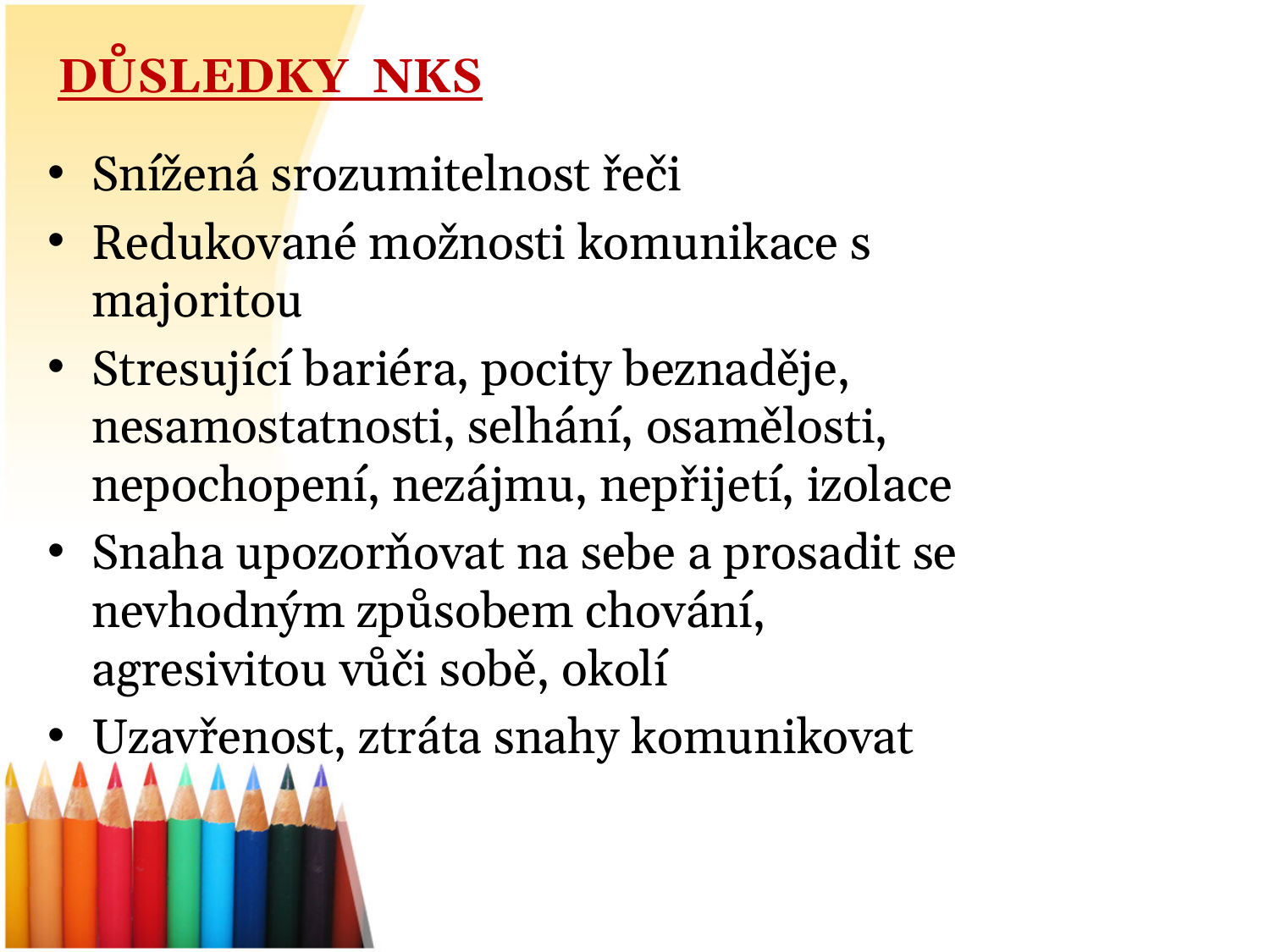

# DŮSLEDKY  NKS
Snížená srozumitelnost řeči
Redukované možnosti komunikace s majoritou
Stresující bariéra, pocity beznaděje, nesamostatnosti, selhání, osamělosti, nepochopení, nezájmu, nepřijetí, izolace
Snaha upozorňovat na sebe a prosadit se nevhodným způsobem chování, agresivitou vůči sobě, okolí
Uzavřenost, ztráta snahy komunikovat